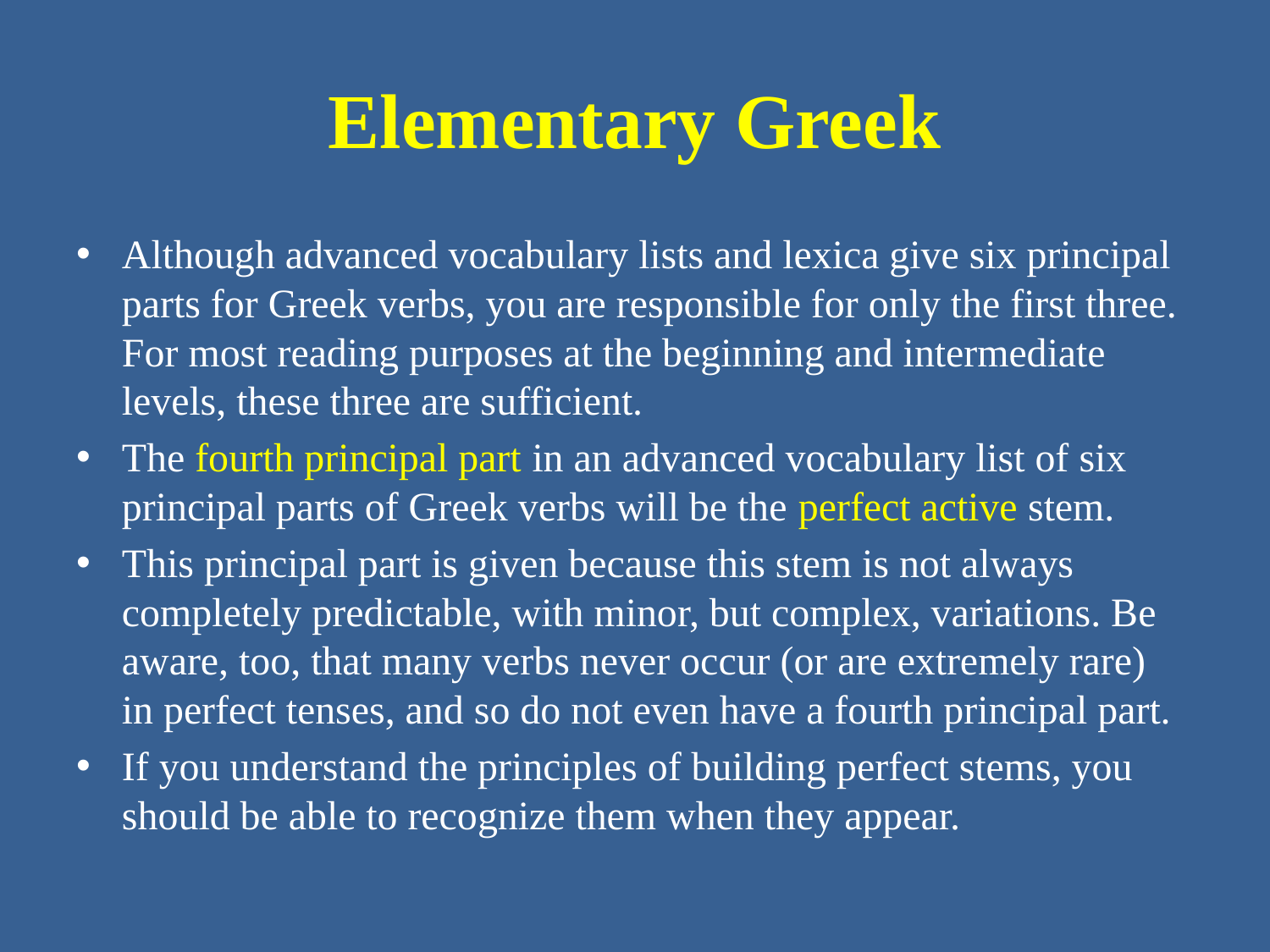

# Elementary Greek
Although advanced vocabulary lists and lexica give six principal parts for Greek verbs, you are responsible for only the first three. For most reading purposes at the beginning and intermediate levels, these three are sufficient.
The fourth principal part in an advanced vocabulary list of six principal parts of Greek verbs will be the perfect active stem.
This principal part is given because this stem is not always completely predictable, with minor, but complex, variations. Be aware, too, that many verbs never occur (or are extremely rare) in perfect tenses, and so do not even have a fourth principal part.
If you understand the principles of building perfect stems, you should be able to recognize them when they appear.